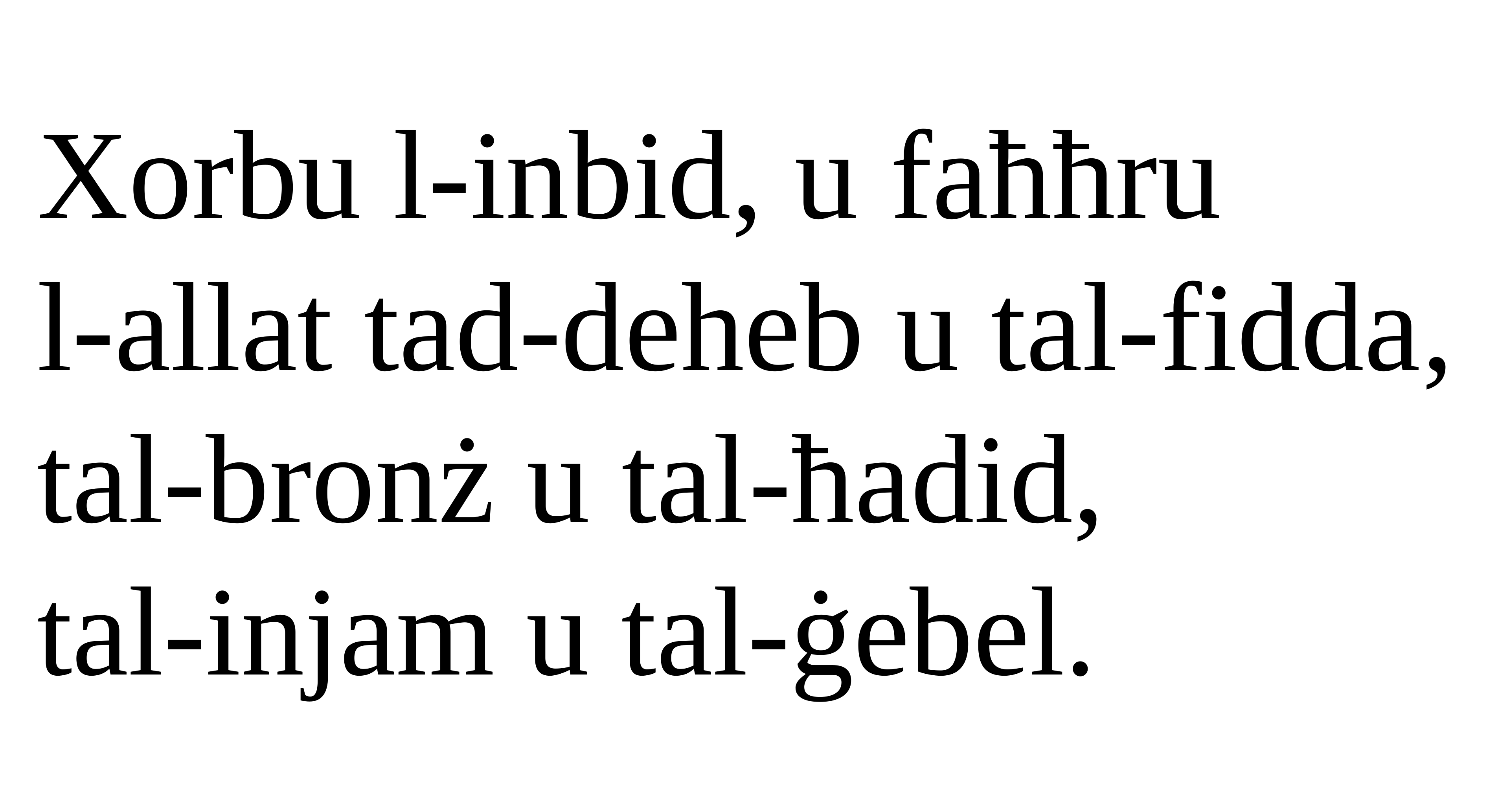

Xorbu l-inbid, u faħħru
l-allat tad-deheb u tal-fidda, tal-bronż u tal-ħadid,
tal-injam u tal-ġebel.